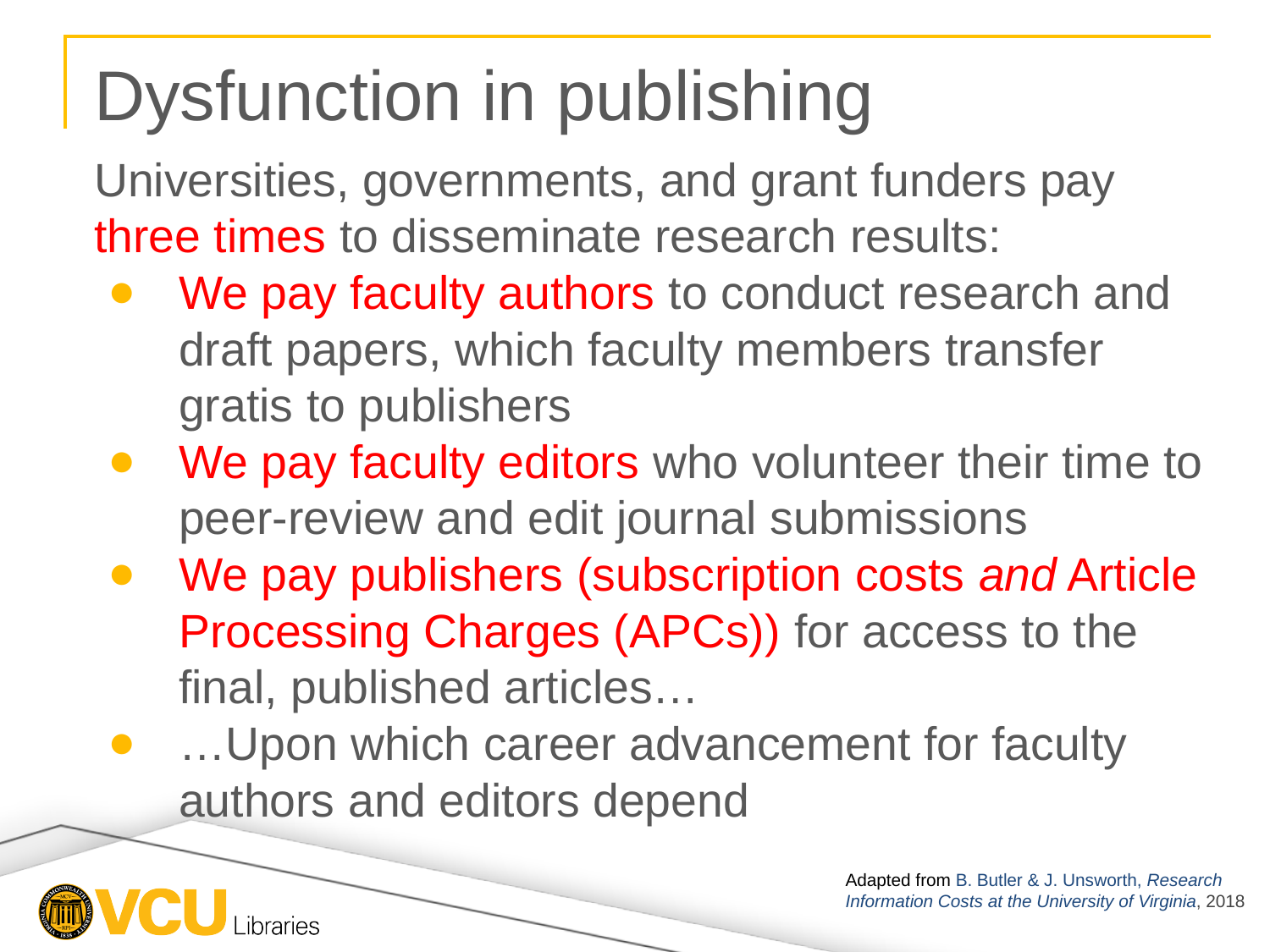

# Dysfunction in publishing
Universities, governments, and grant funders pay three times to disseminate research results:
We pay faculty authors to conduct research and draft papers, which faculty members transfer gratis to publishers
We pay faculty editors who volunteer their time to peer-review and edit journal submissions
We pay publishers (subscription costs and Article Processing Charges (APCs)) for access to the final, published articles…
…Upon which career advancement for faculty authors and editors depend
Adapted from B. Butler & J. Unsworth, Research Information Costs at the University of Virginia, 2018